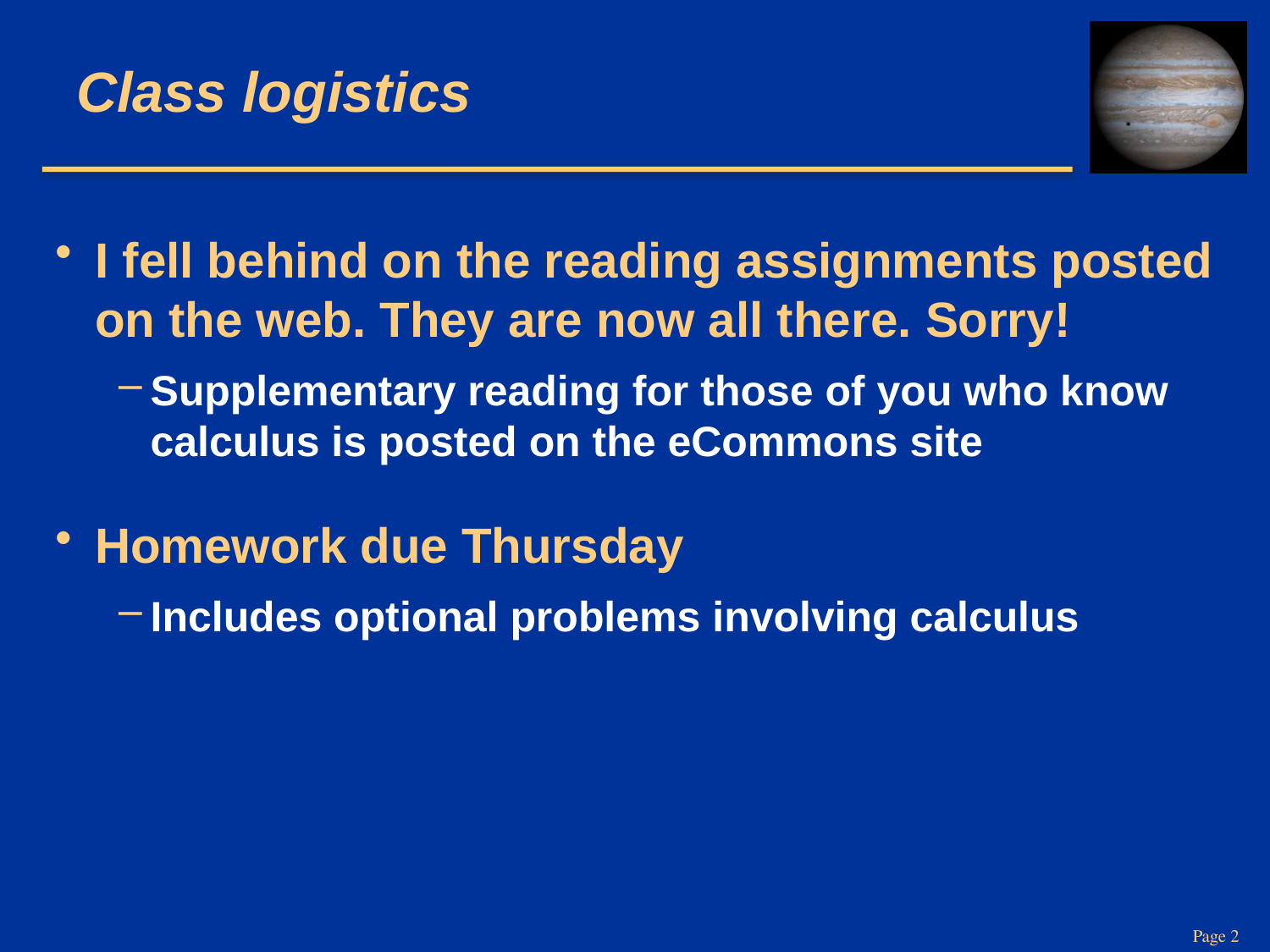

# Class logistics
I fell behind on the reading assignments posted on the web. They are now all there. Sorry!
Supplementary reading for those of you who know calculus is posted on the eCommons site
Homework due Thursday
Includes optional problems involving calculus